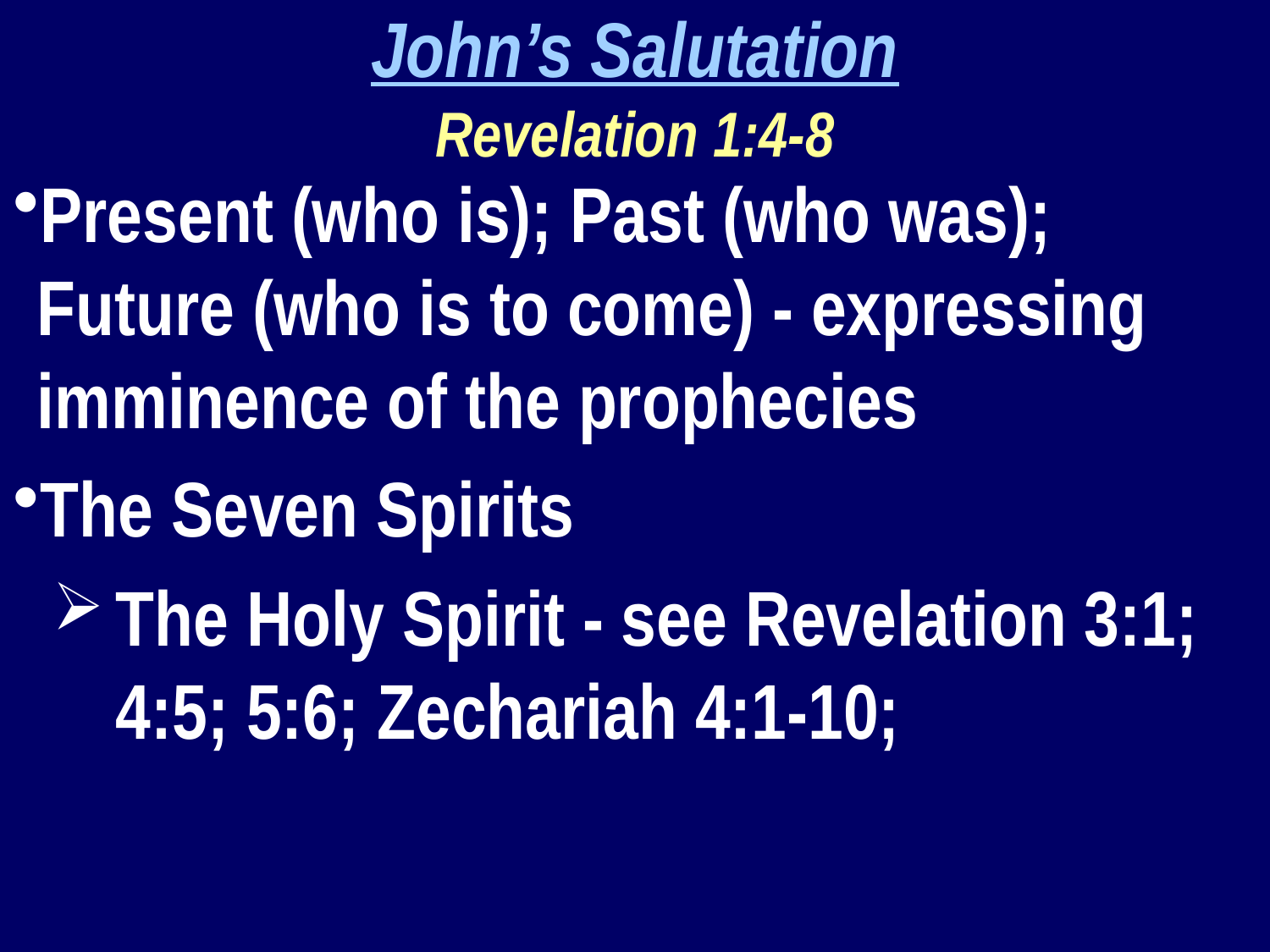

John’s Salutation
Revelation 1:4-8
Present (who is); Past (who was);  Future (who is to come) - expressing imminence of the prophecies
The Seven Spirits
The Holy Spirit - see Revelation 3:1; 4:5; 5:6; Zechariah 4:1-10;